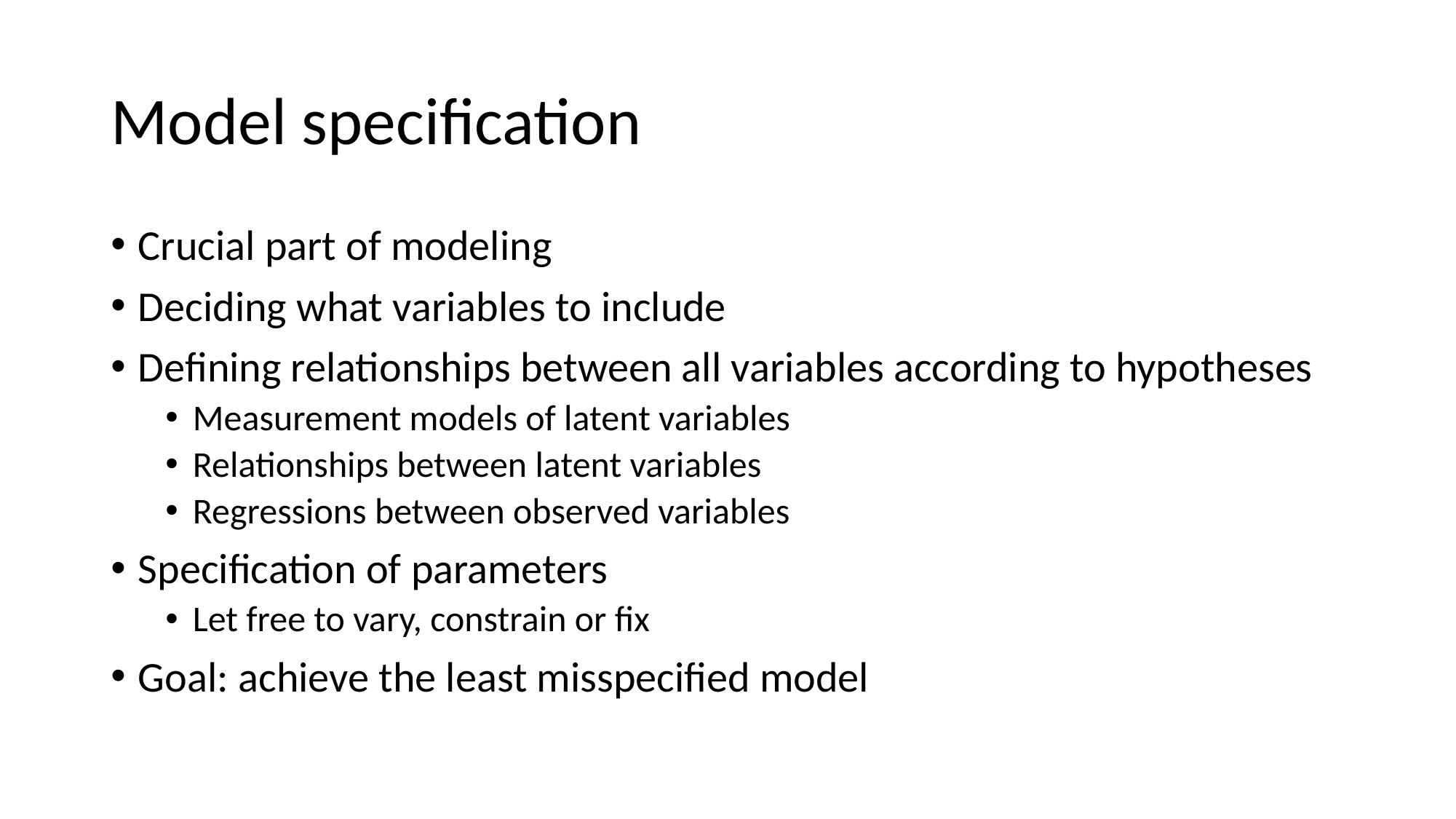

# Model specification
Crucial part of modeling
Deciding what variables to include
Defining relationships between all variables according to hypotheses
Measurement models of latent variables
Relationships between latent variables
Regressions between observed variables
Specification of parameters
Let free to vary, constrain or fix
Goal: achieve the least misspecified model